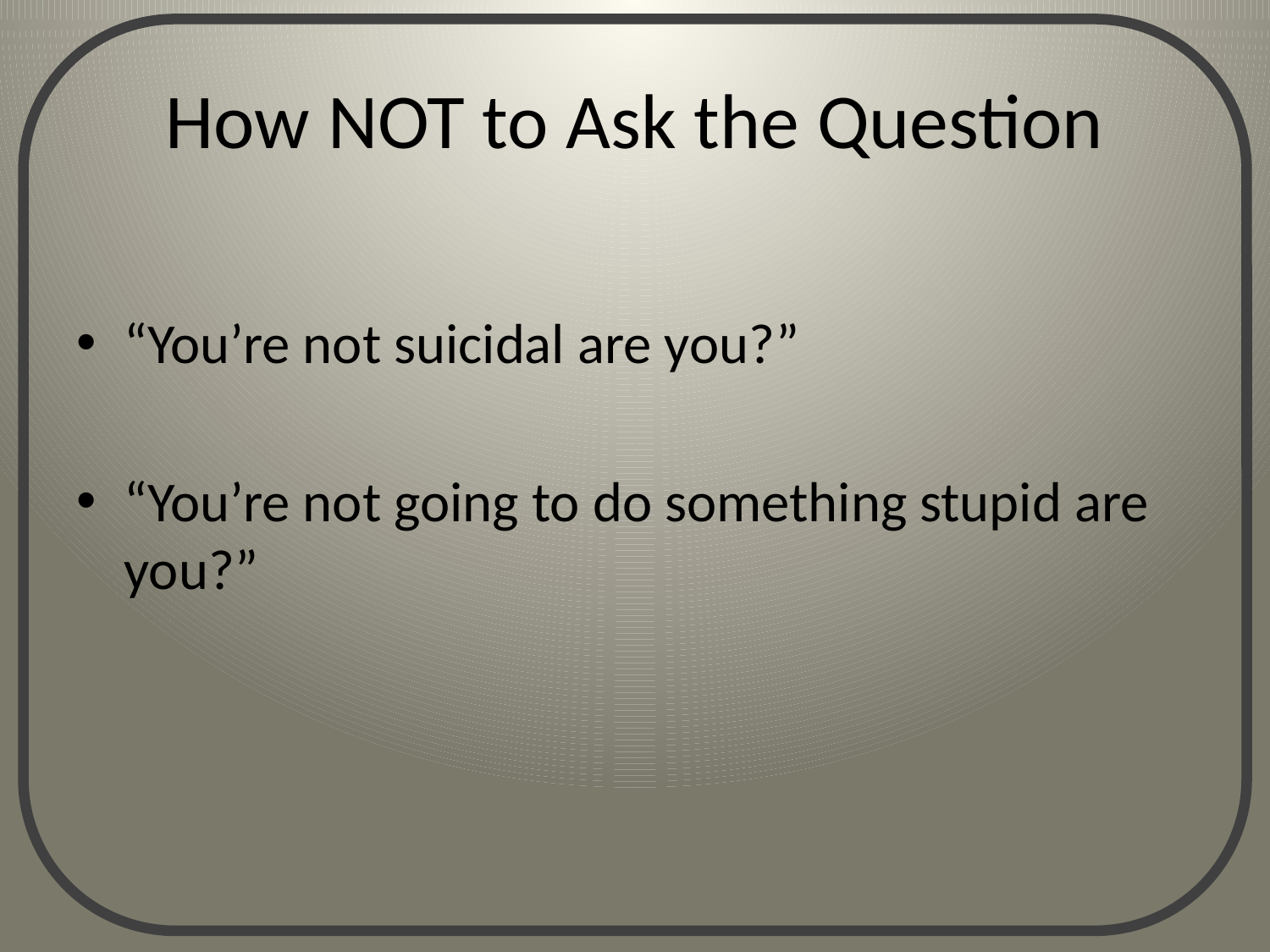

# How NOT to Ask the Question

“You’re not suicidal are you?”

“You’re not going to do something stupid are you?”